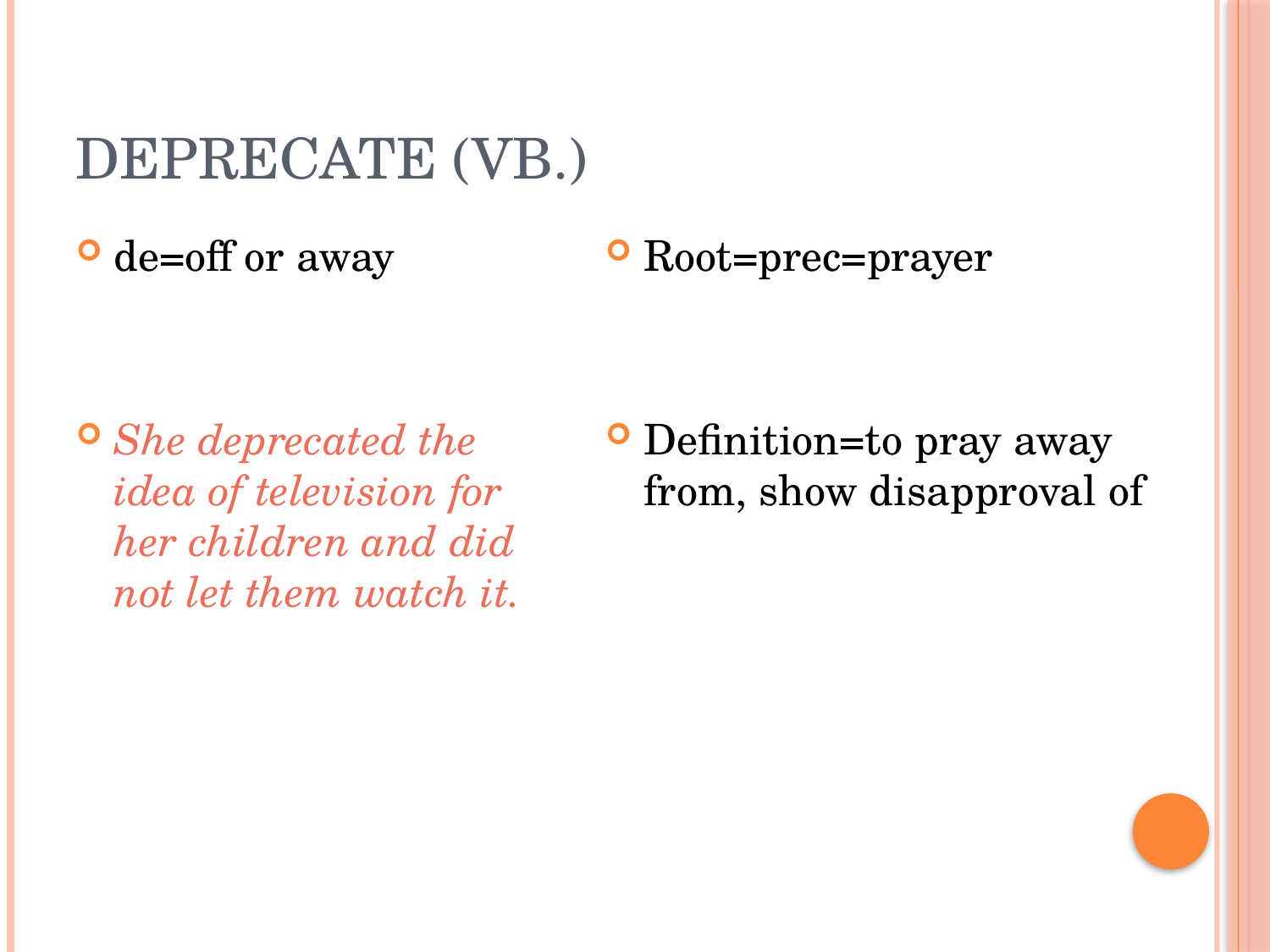

# Deprecate (vb.)
de=off or away

She deprecated the idea of television for her children and did not let them watch it.
Root=prec=prayer

Definition=to pray away from, show disapproval of